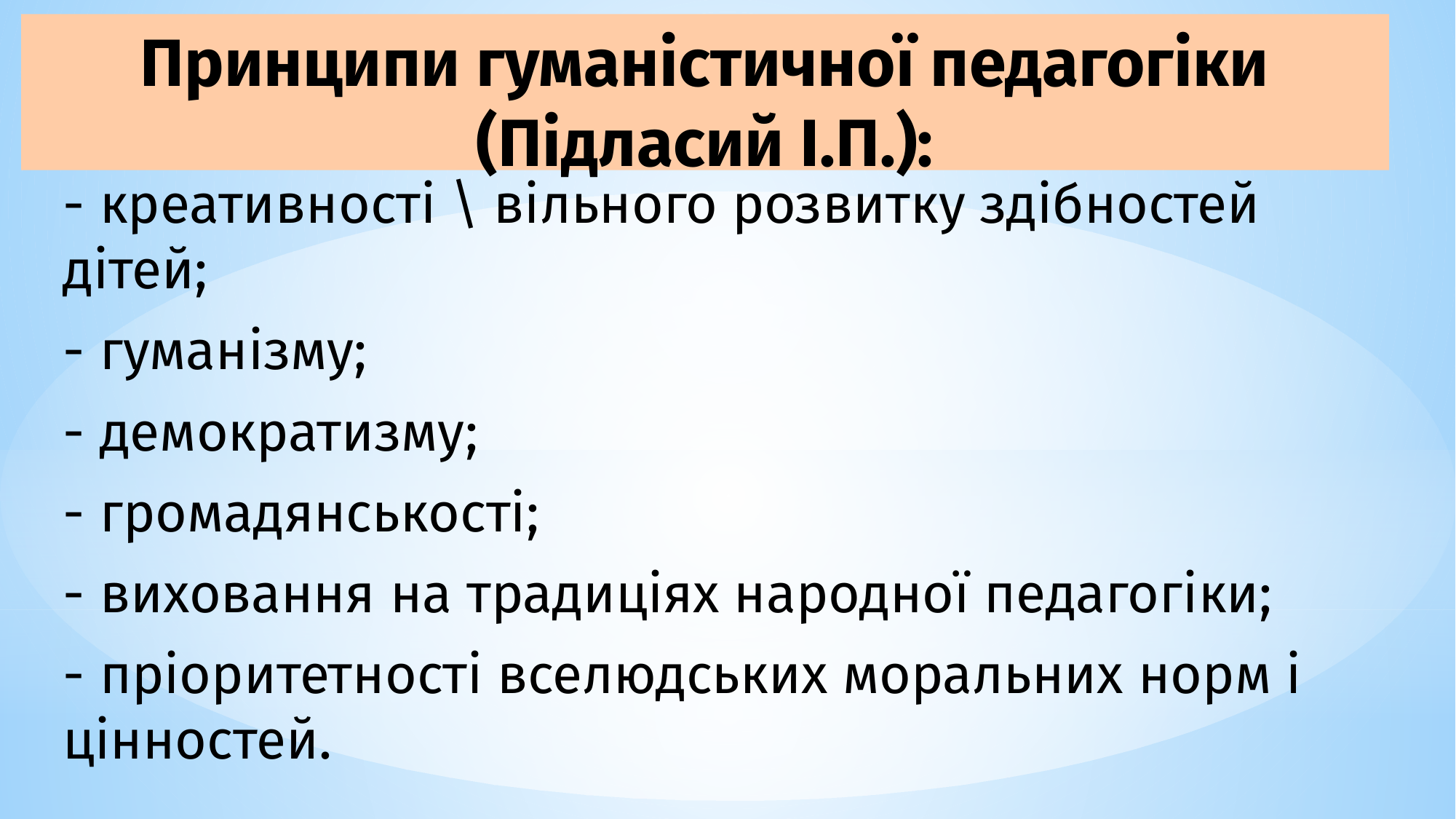

# Принципи гуманістичної педагогіки (Підласий І.П.):
- креативності \ вільного розвитку здібностей дітей;
- гуманізму;
- демократизму;
- громадянськості;
- виховання на традиціях народної педагогіки;
- пріоритетності вселюдських моральних норм і цінностей.